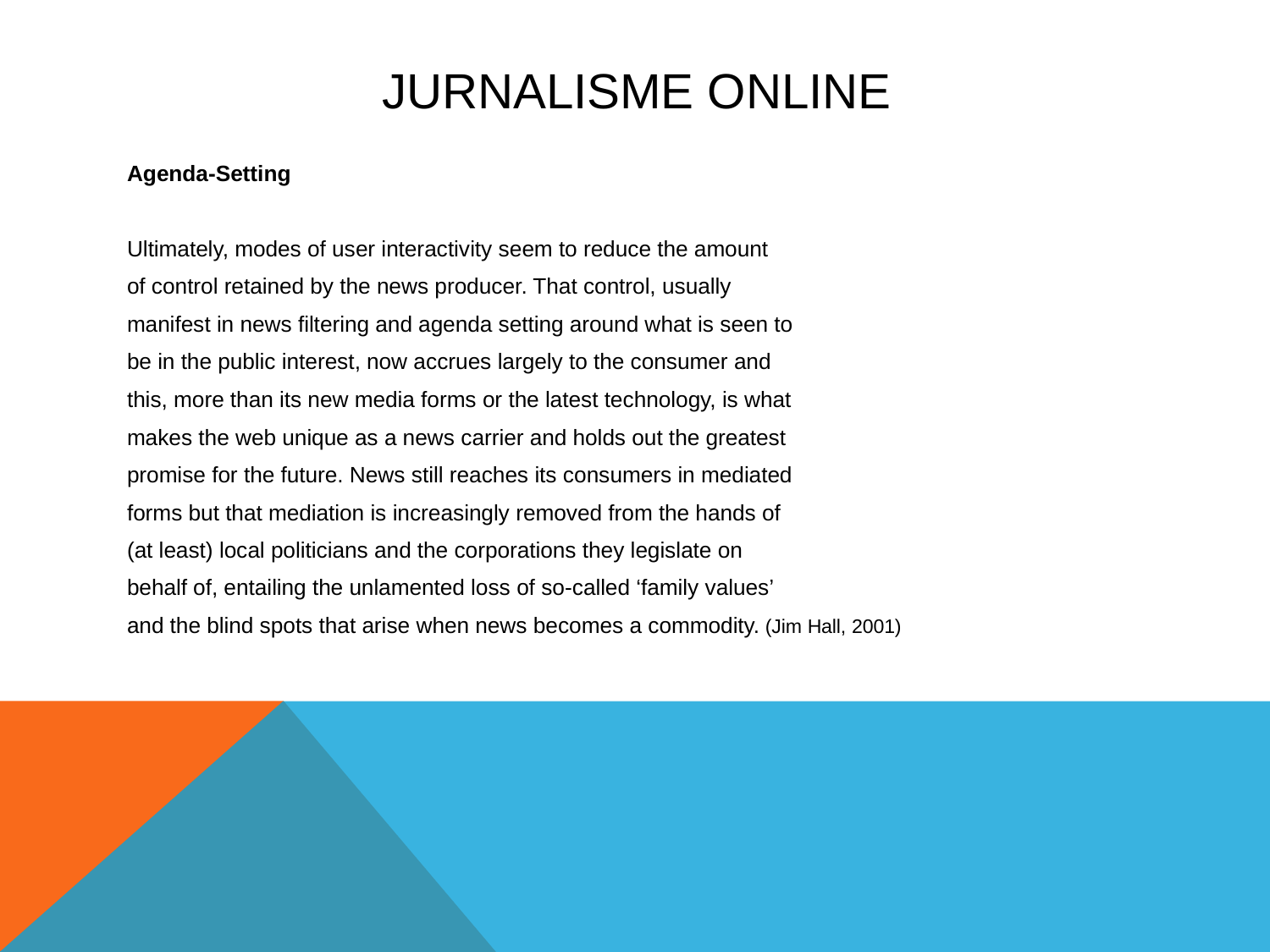

# Jurnalisme Online
Agenda-Setting

Ultimately, modes of user interactivity seem to reduce the amount
of control retained by the news producer. That control, usually
manifest in news filtering and agenda setting around what is seen to
be in the public interest, now accrues largely to the consumer and
this, more than its new media forms or the latest technology, is what
makes the web unique as a news carrier and holds out the greatest
promise for the future. News still reaches its consumers in mediated
forms but that mediation is increasingly removed from the hands of
(at least) local politicians and the corporations they legislate on
behalf of, entailing the unlamented loss of so-called ‘family values’
and the blind spots that arise when news becomes a commodity. (Jim Hall, 2001)